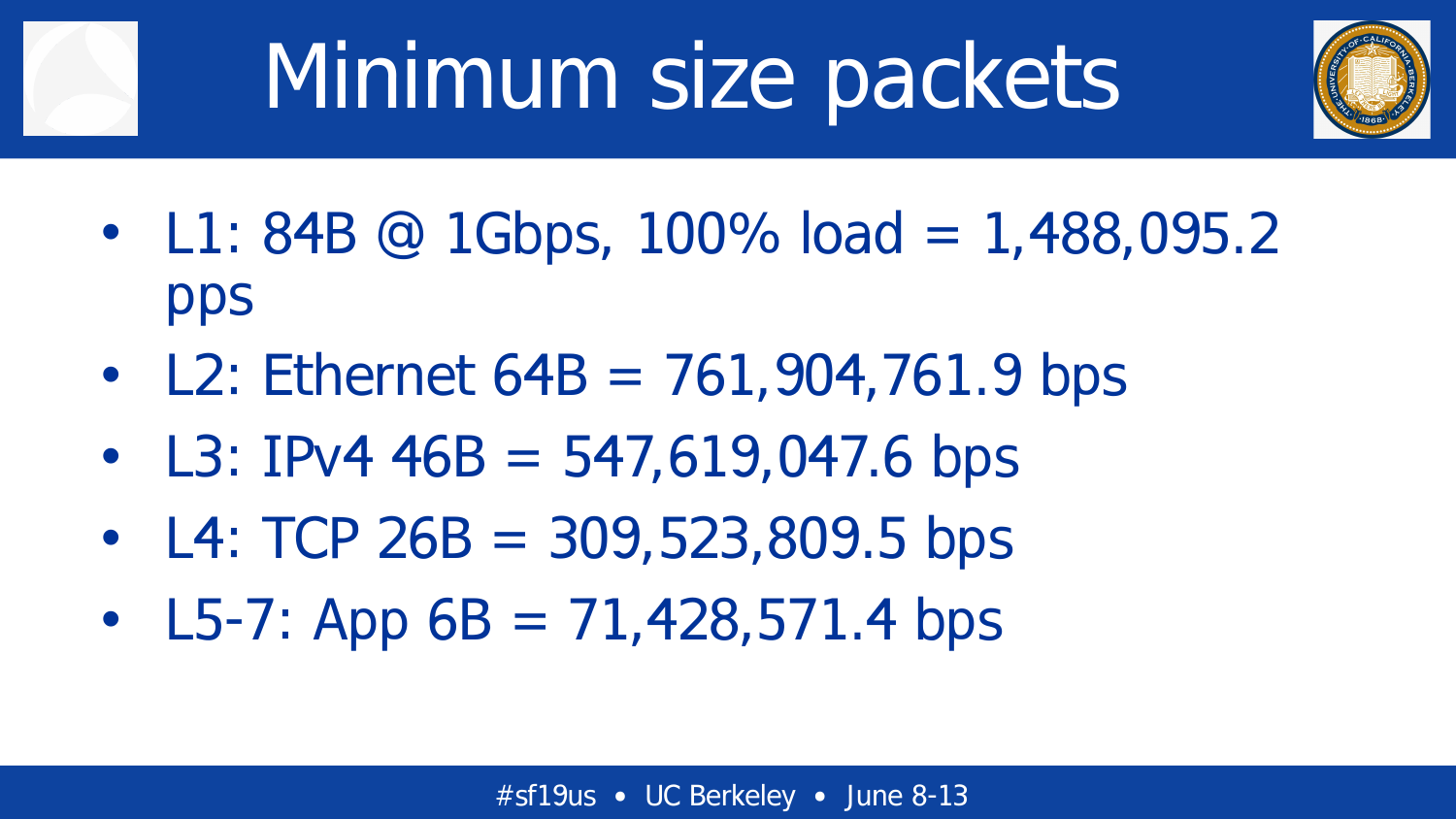

# Minimum size packets
L1: 84B @ 1Gbps, 100% load = 1,488,095.2 pps
L2: Ethernet 64B = 761,904,761.9 bps
L3: IPv4 46B = 547,619,047.6 bps
L4: TCP 26B = 309,523,809.5 bps
L5-7: App 6B = 71,428,571.4 bps